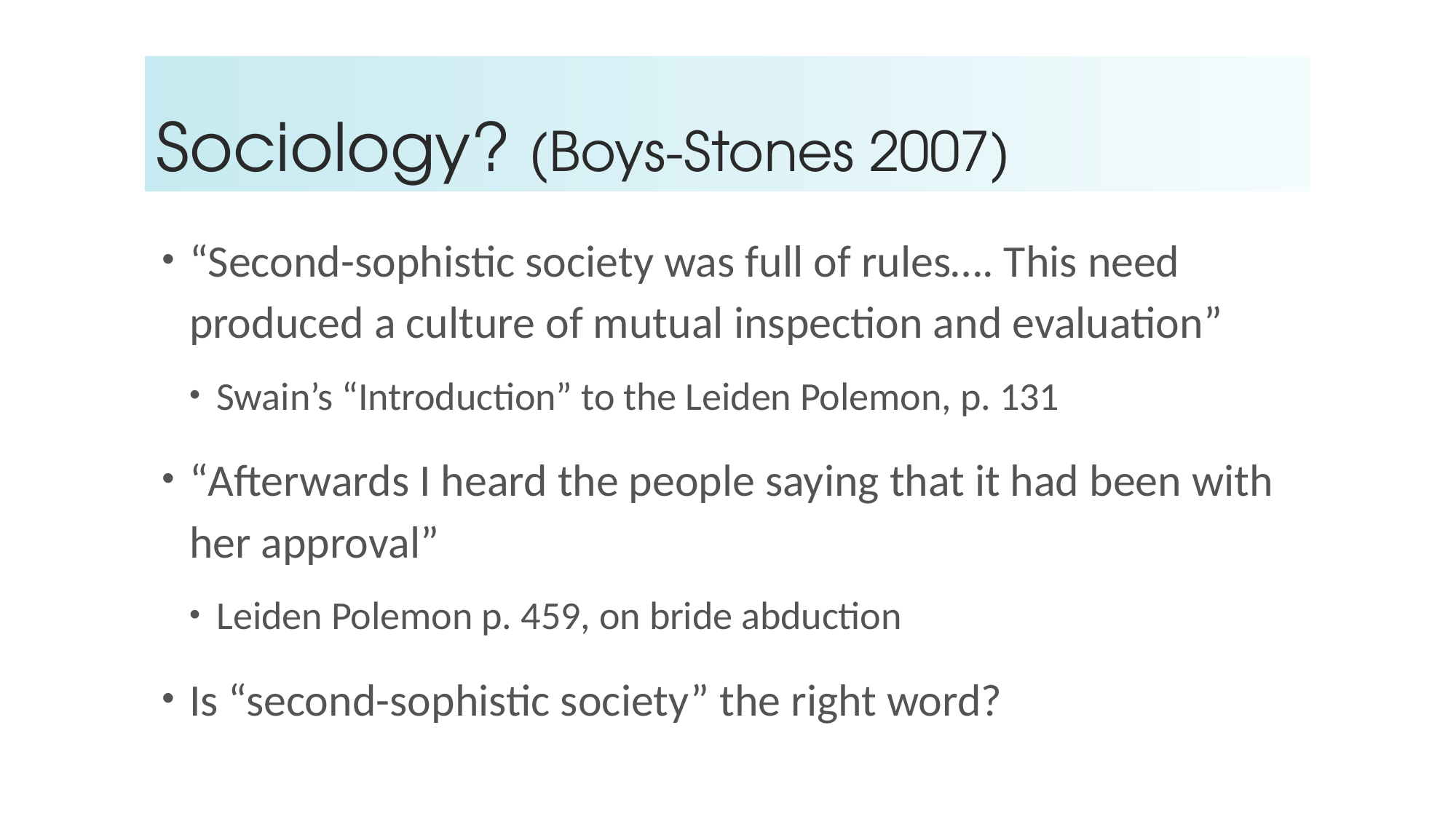

# Sociology? (Boys-Stones 2007)
“Second-sophistic society was full of rules…. This need produced a culture of mutual inspection and evaluation”
Swain’s “Introduction” to the Leiden Polemon, p. 131
“Afterwards I heard the people saying that it had been with her approval”
Leiden Polemon p. 459, on bride abduction
Is “second-sophistic society” the right word?